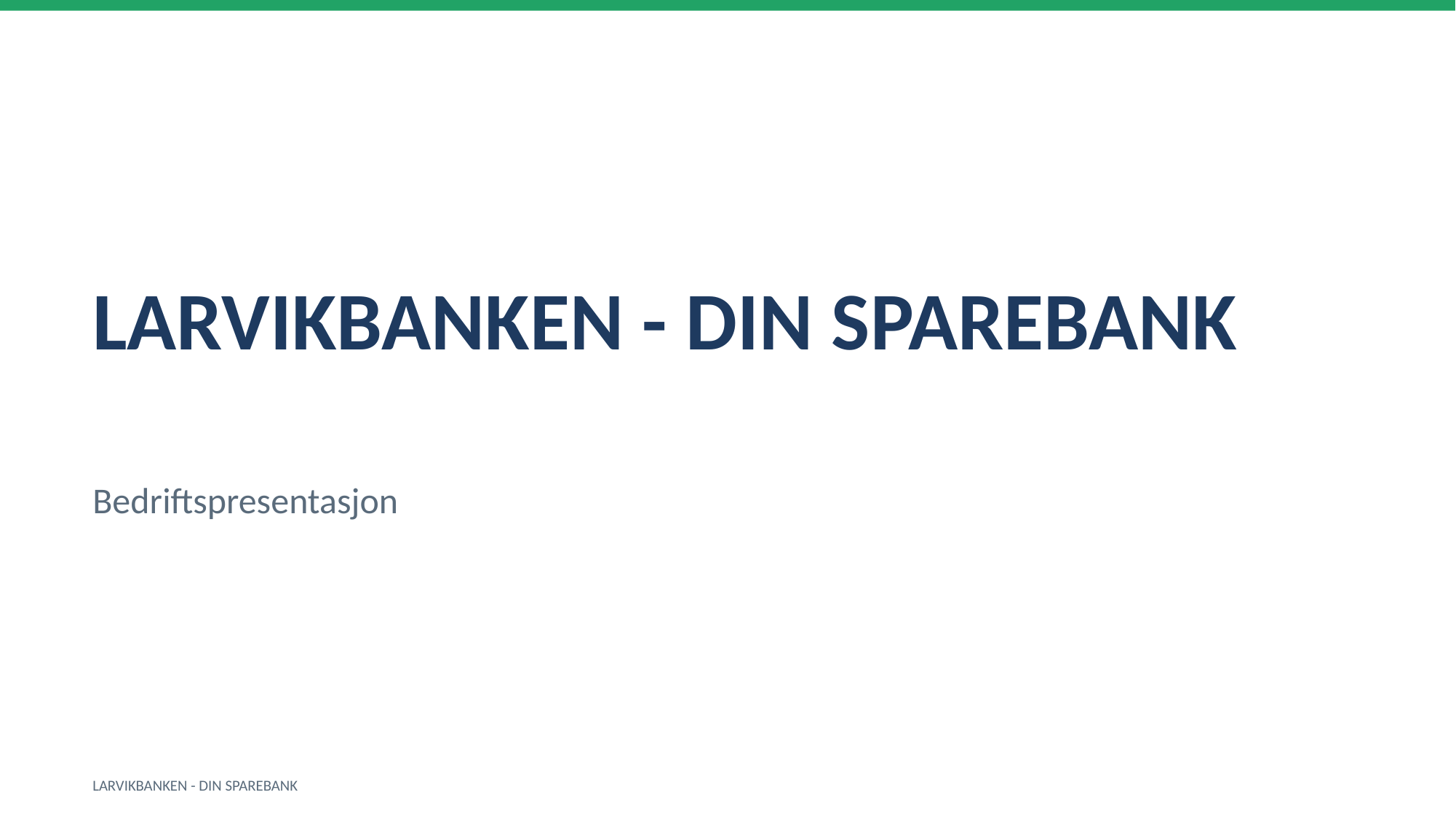

LARVIKBANKEN - DIN SPAREBANK
Bedriftspresentasjon
LARVIKBANKEN - DIN SPAREBANK